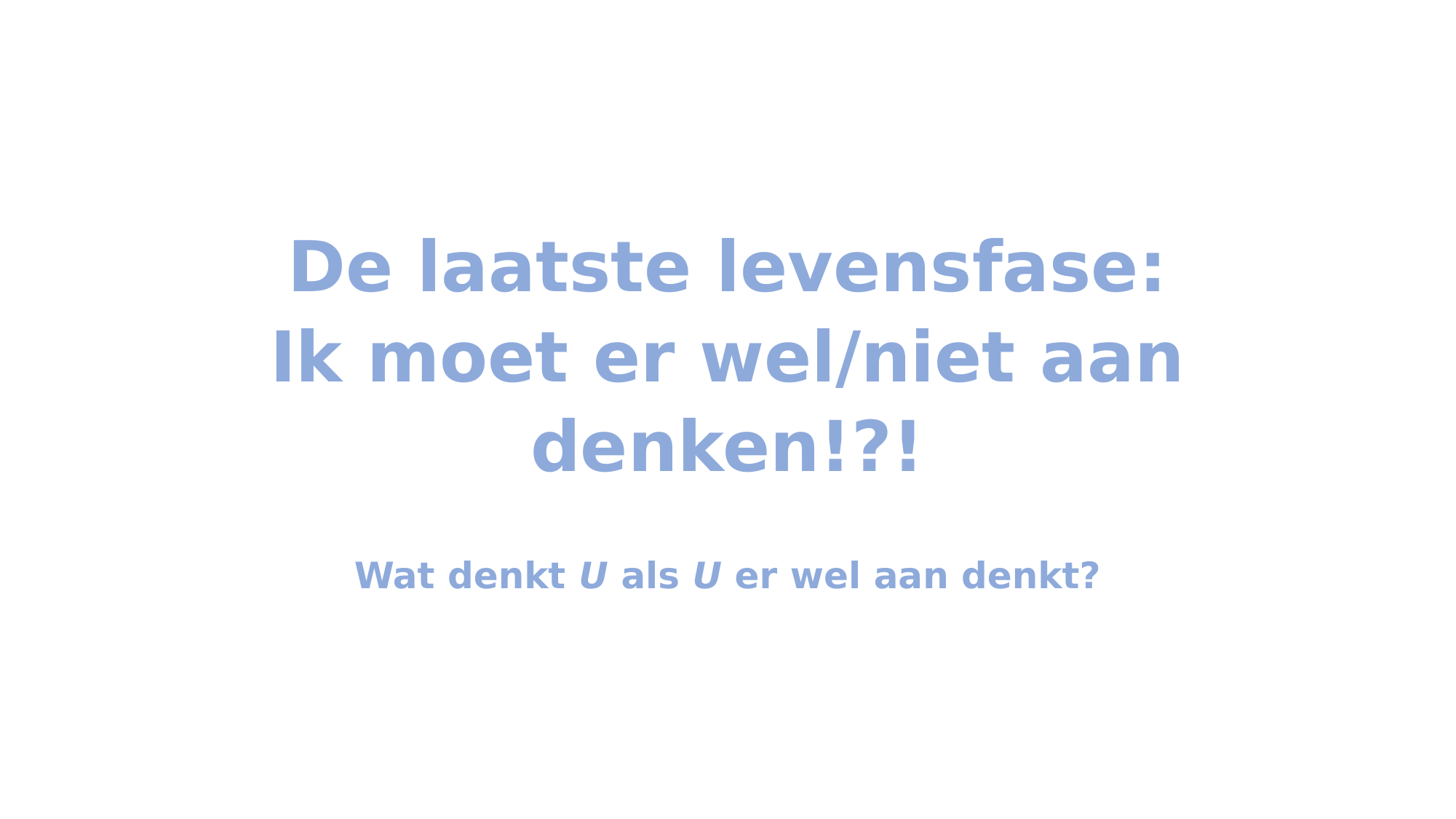

# De laatste levensfase: Ik moet er wel/niet aan denken!?!
Wat denkt U als U er wel aan denkt?